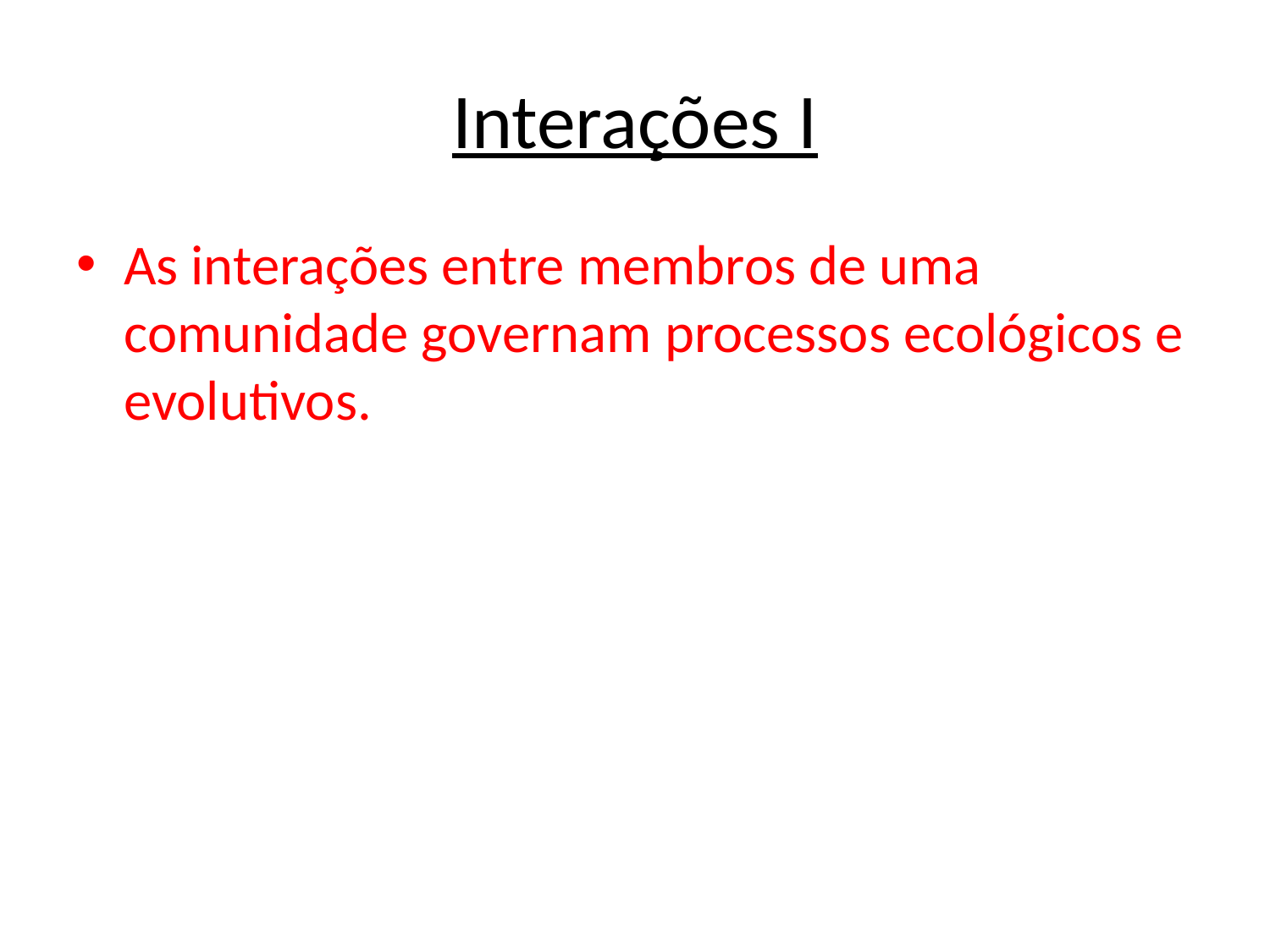

# Interações I
As interações entre membros de uma comunidade governam processos ecológicos e evolutivos.